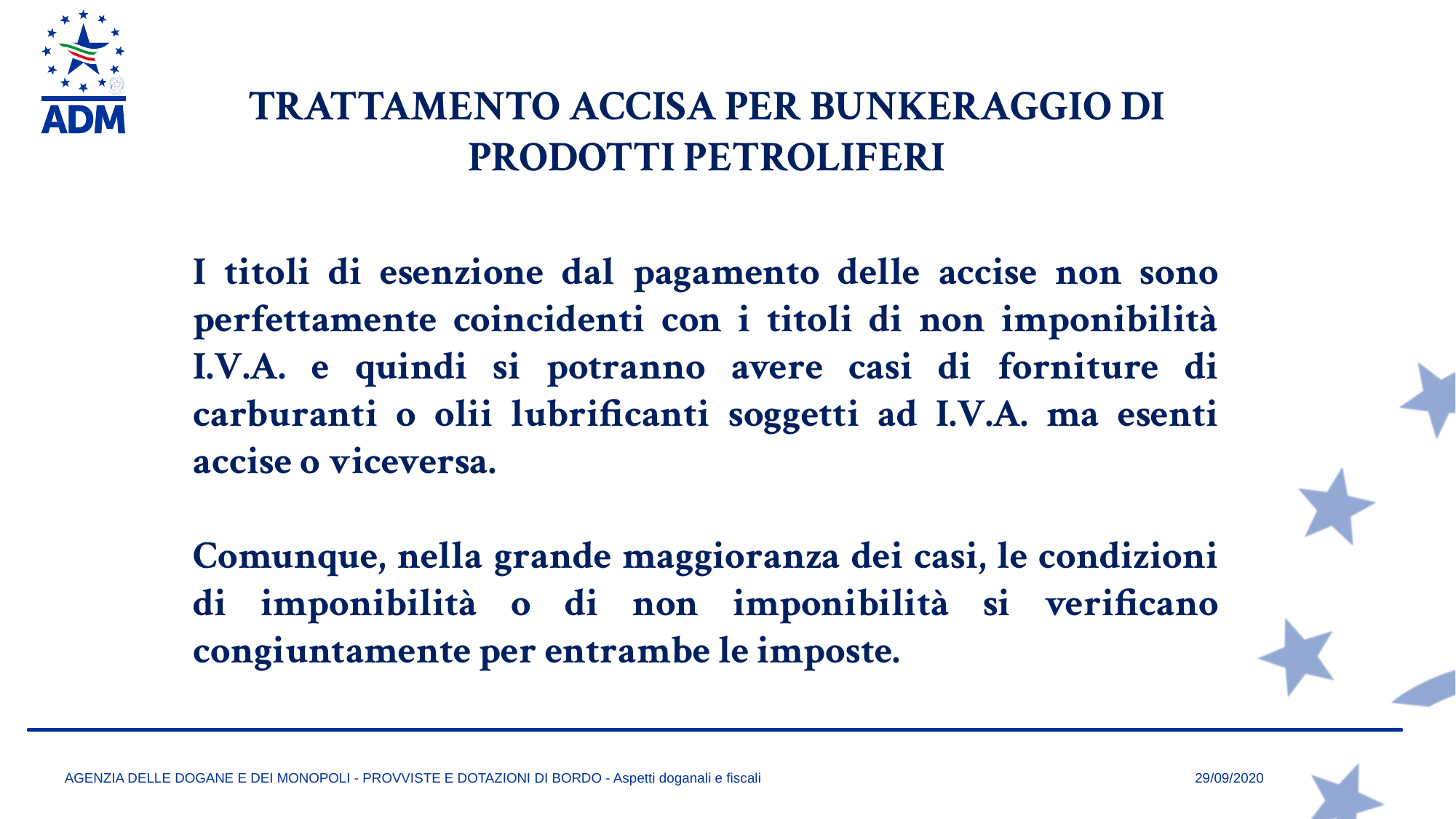

TRATTAMENTO ACCISA PER BUNKERAGGIO DI PRODOTTI PETROLIFERI

I titoli di esenzione dal pagamento delle accise non sono perfettamente coincidenti con i titoli di non imponibilità I.V.A. e quindi si potranno avere casi di forniture di carburanti o olii lubrificanti soggetti ad I.V.A. ma esenti accise o viceversa.

Comunque, nella grande maggioranza dei casi, le condizioni di imponibilità o di non imponibilità si verificano congiuntamente per entrambe le imposte.
AGENZIA DELLE DOGANE E DEI MONOPOLI - PROVVISTE E DOTAZIONI DI BORDO - Aspetti doganali e fiscali
29/09/2020